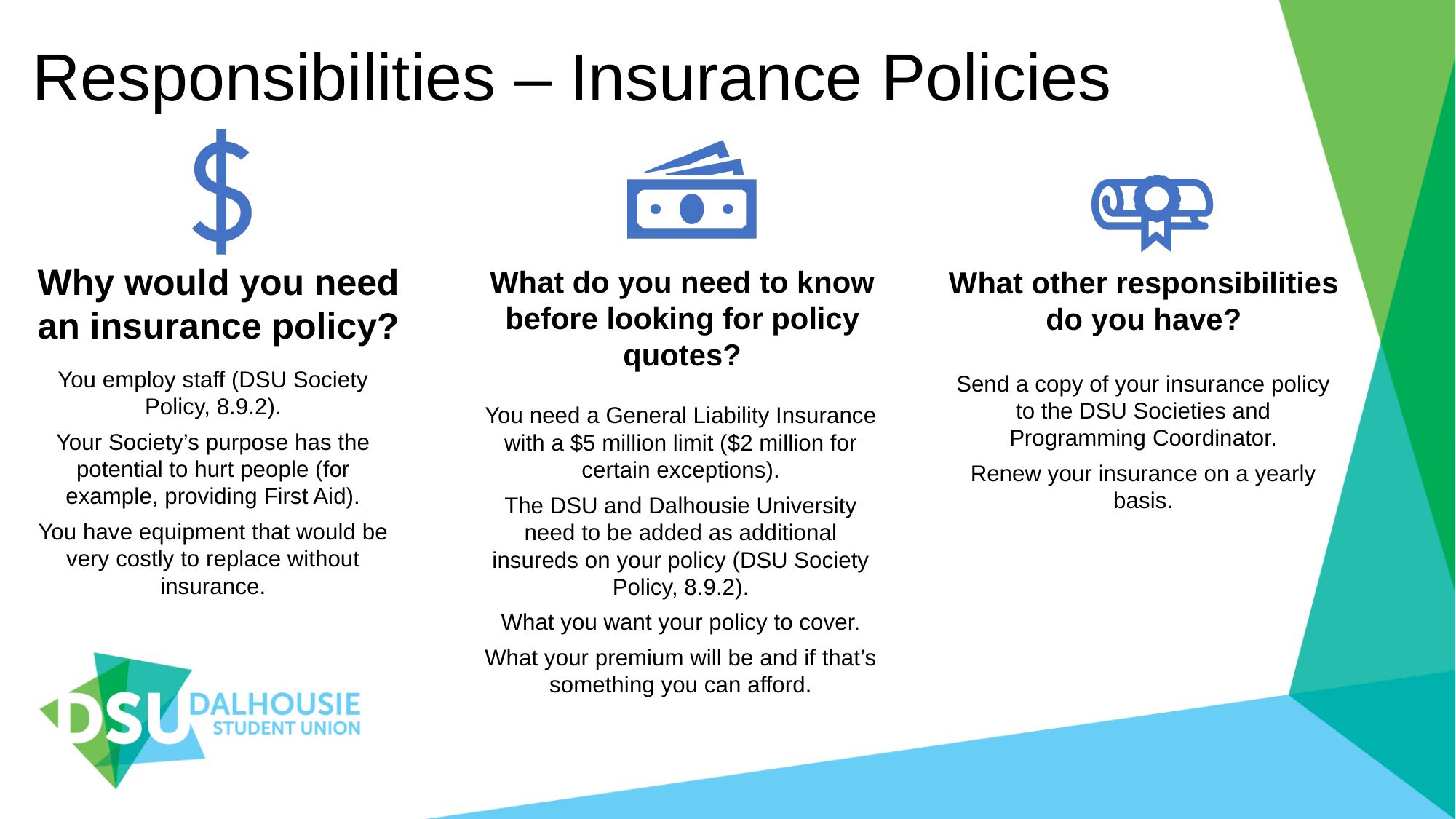

# Responsibilities – Insurance Policies
Why would you need an insurance policy?
You employ staff (DSU Society Policy, 8.9.2).
Your Society’s purpose has the potential to hurt people (for example, providing First Aid).
You have equipment that would be very costly to replace without insurance.
What do you need to know before looking for policy quotes?
You need a General Liability Insurance with a $5 million limit ($2 million for certain exceptions).
The DSU and Dalhousie University need to be added as additional insureds on your policy (DSU Society Policy, 8.9.2).
What you want your policy to cover.
What your premium will be and if that’s something you can afford.
What other responsibilities do you have?
Send a copy of your insurance policy to the DSU Societies and Programming Coordinator.
Renew your insurance on a yearly basis.